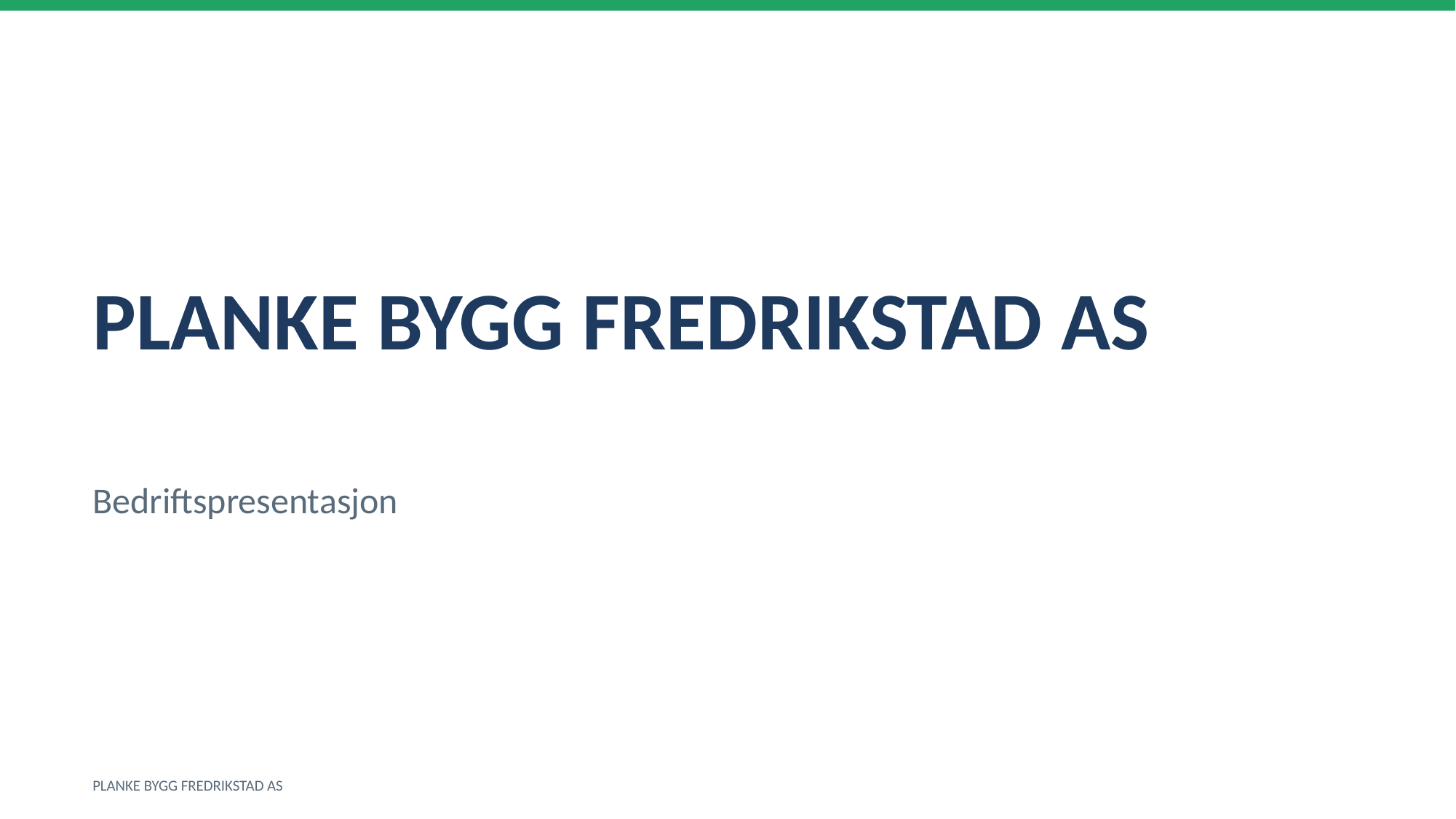

PLANKE BYGG FREDRIKSTAD AS
Bedriftspresentasjon
PLANKE BYGG FREDRIKSTAD AS